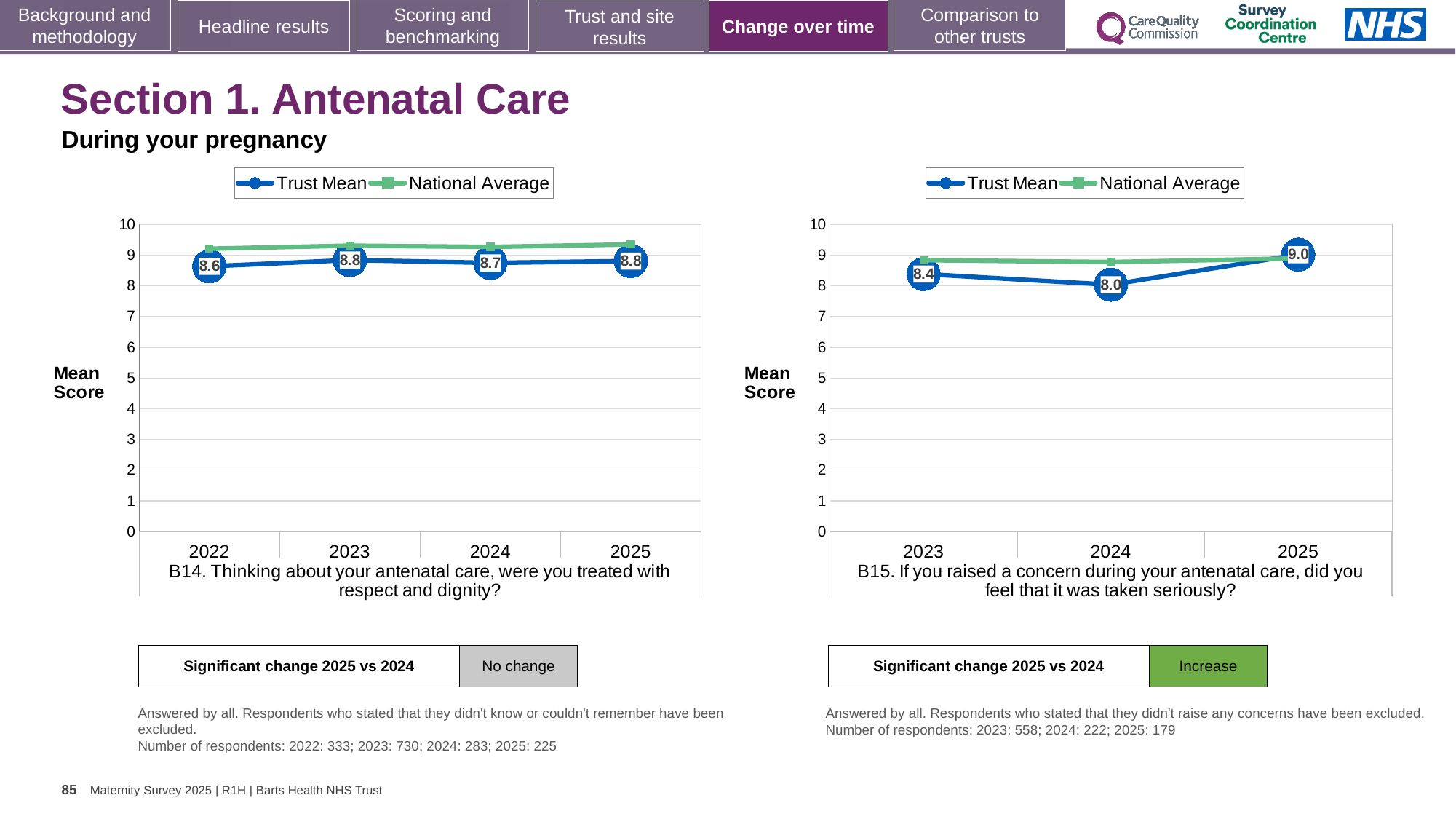

# Section 1. Antenatal Care
During your pregnancy

### Chart

| Category | Trust Mean | National Average |
|---|---|---|
| 2022 | 8.634716898383699 | 9.208439855407468 |
| 2023 | 8.840302680937125 | 9.308193534110238 |
| 2024 | 8.74696079910845 | 9.267570526063404 |
| 2025 | 8.807860394251296 | 9.349109550042328 |

### Chart

| Category | Trust Mean | National Average |
|---|---|---|
| 2023 | 8.385717807838663 | 8.836044340131746 |
| 2024 | 8.036509096535747 | 8.774350289033121 |
| 2025 | 9.016425589654158 | 8.893638264695333 |
| Significant change 2025 vs 2024 | No change |
| --- | --- |
| Significant change 2025 vs 2024 | Increase |
| --- | --- |
Answered by all. Respondents who stated that they didn't know or couldn't remember have been excluded.
Number of respondents: 2022: 333; 2023: 730; 2024: 283; 2025: 225
Answered by all. Respondents who stated that they didn't raise any concerns have been excluded.
Number of respondents: 2023: 558; 2024: 222; 2025: 179
85